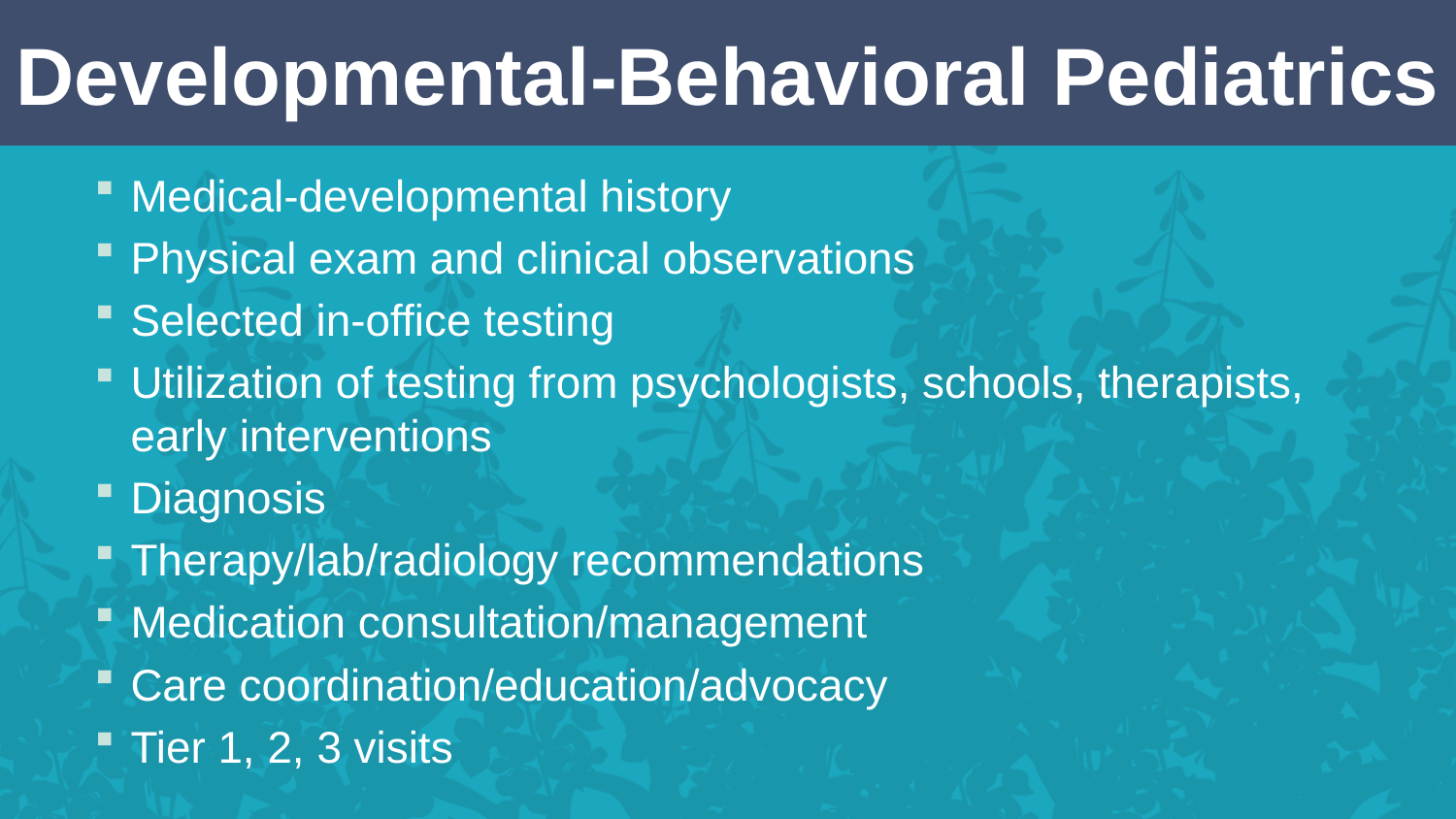

# Developmental-Behavioral Pediatrics
Medical-developmental history
Physical exam and clinical observations
Selected in-office testing
Utilization of testing from psychologists, schools, therapists, early interventions
Diagnosis
Therapy/lab/radiology recommendations
Medication consultation/management
Care coordination/education/advocacy
Tier 1, 2, 3 visits